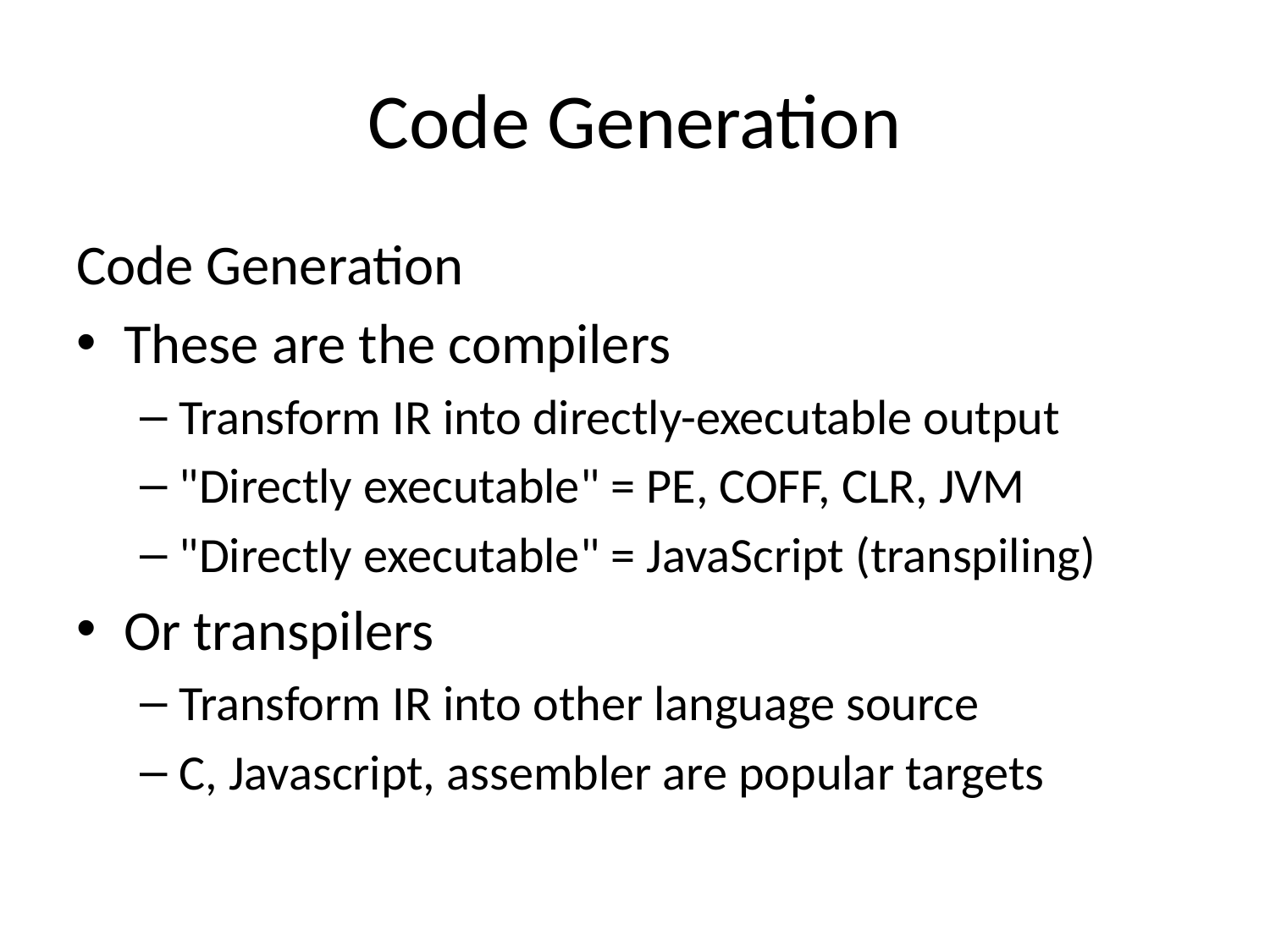

# Code Generation
Code Generation
These are the compilers
Transform IR into directly-executable output
"Directly executable" = PE, COFF, CLR, JVM
"Directly executable" = JavaScript (transpiling)
Or transpilers
Transform IR into other language source
C, Javascript, assembler are popular targets